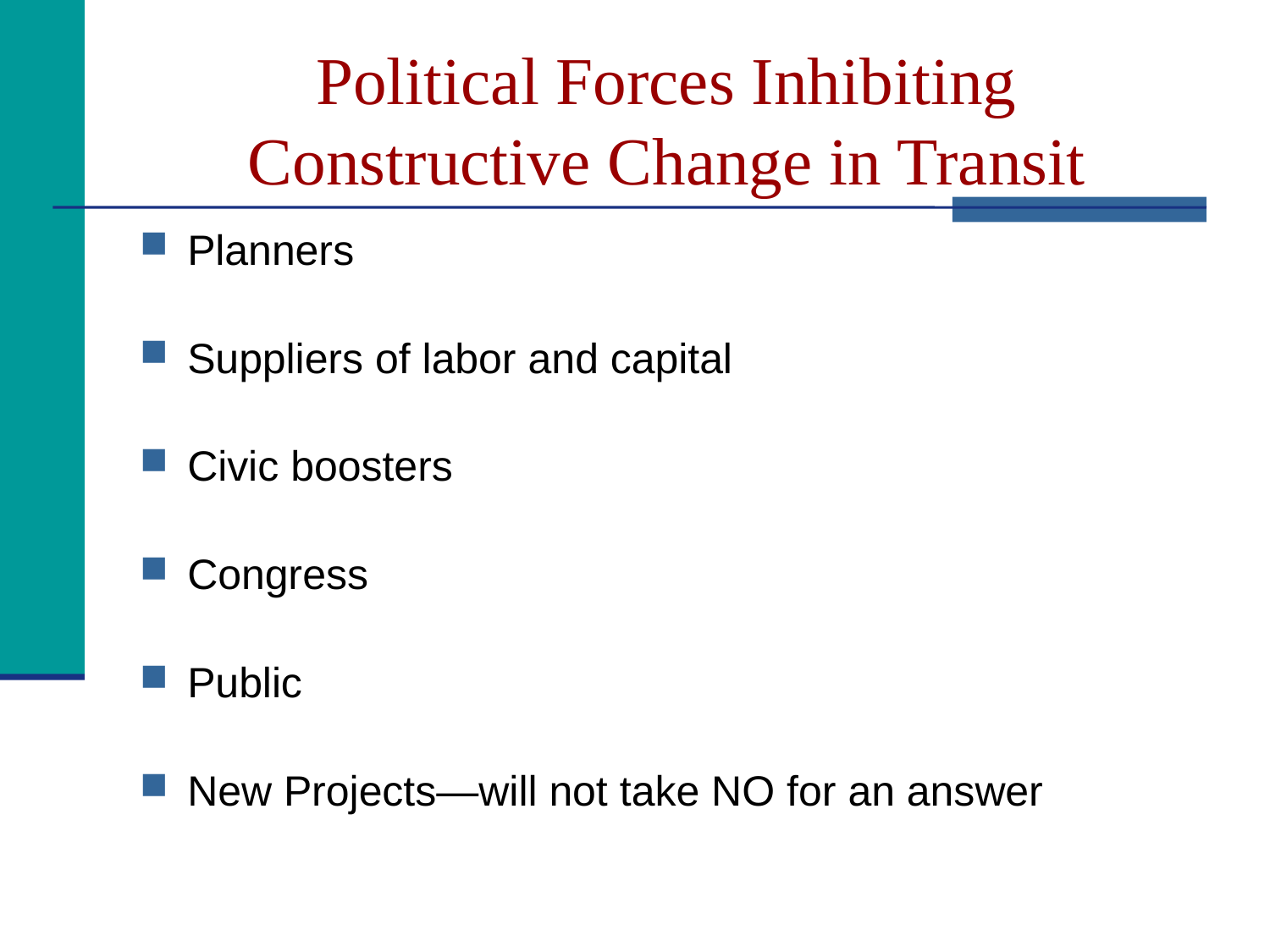

# Political Forces Inhibiting Constructive Change in Transit
Planners

Suppliers of labor and capital

Civic boosters

Congress

Public

New Projects—will not take NO for an answer